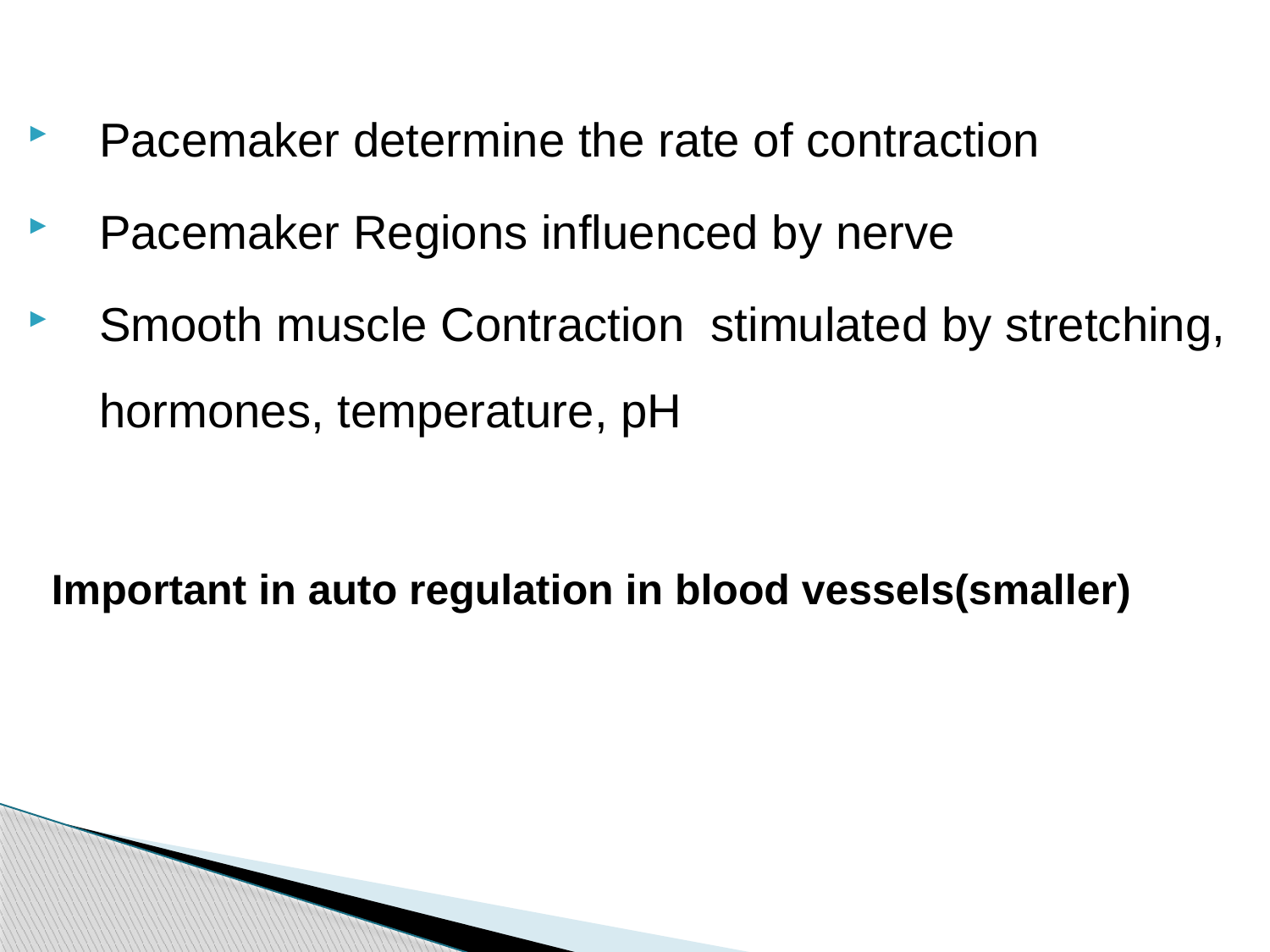

Pacemaker determine the rate of contraction
Pacemaker Regions influenced by nerve
Smooth muscle Contraction  stimulated by stretching, hormones, temperature, pH

  Important in auto regulation in blood vessels(smaller)